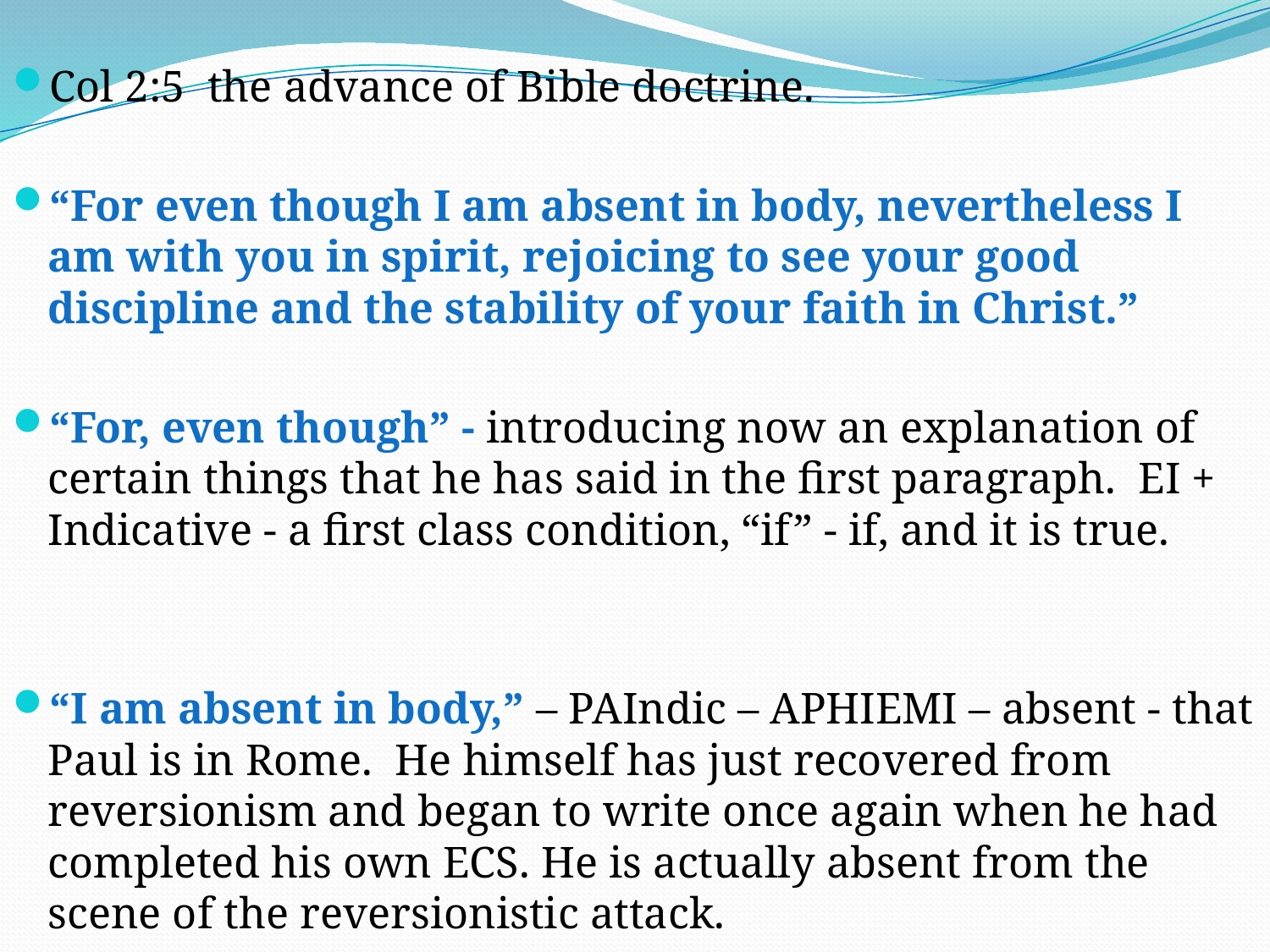

Col 2:5  the advance of Bible doctrine.

“For even though I am absent in body, nevertheless I am with you in spirit, rejoicing to see your good discipline and the stability of your faith in Christ.”

“For, even though” - introducing now an explanation of certain things that he has said in the first paragraph.  EI + Indicative - a first class condition, “if” - if, and it is true.

“I am absent in body,” – PAIndic – APHIEMI – absent - that Paul is in Rome.  He himself has just recovered from reversionism and began to write once again when he had completed his own ECS. He is actually absent from the scene of the reversionistic attack.